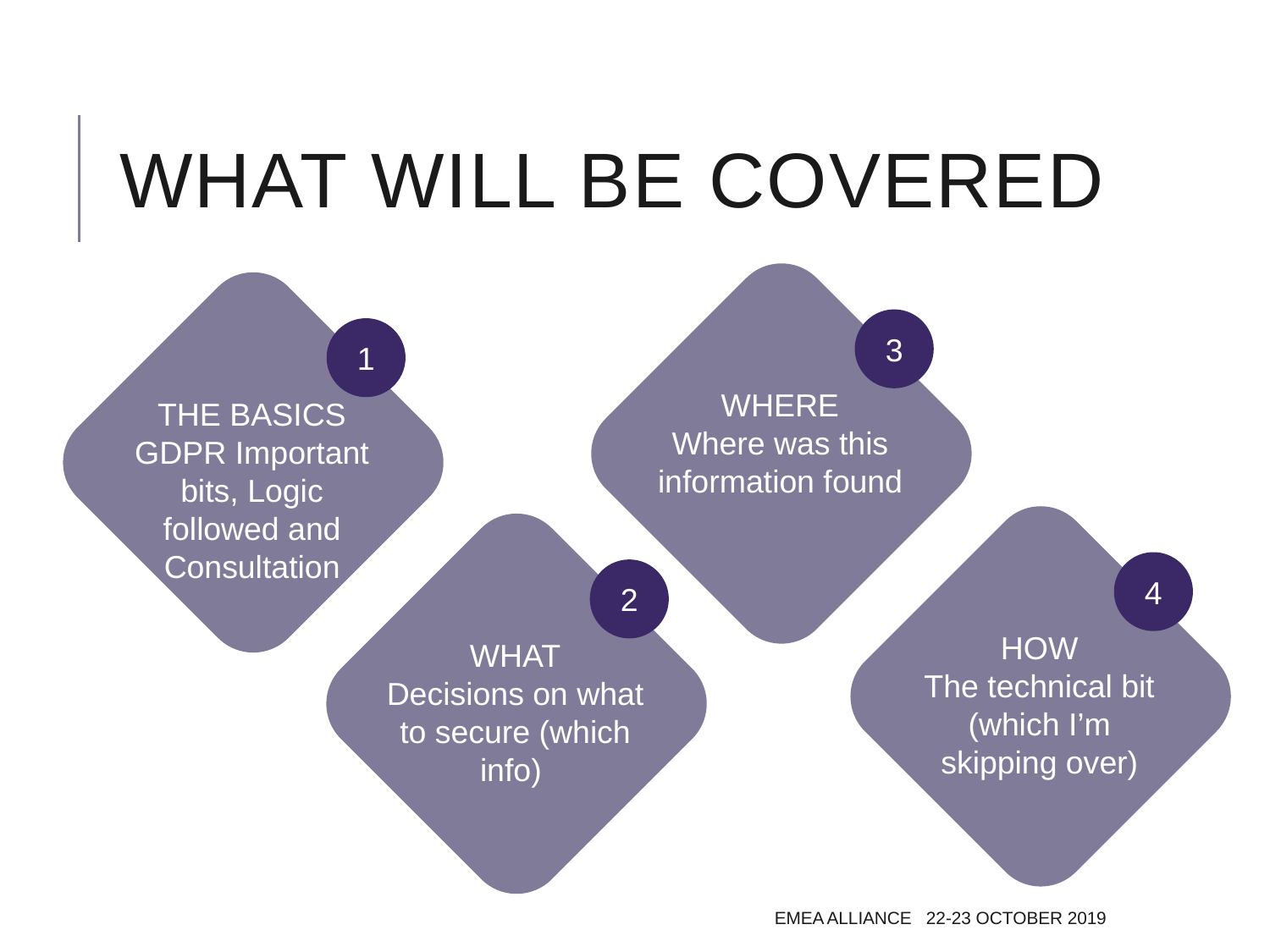

# What will be covered

3

1
WHERE
Where was this information found
THE BASICS
GDPR Important bits, Logic followed and Consultation

4

2
HOW
The technical bit (which I’m skipping over)
WHAT
Decisions on what to secure (which info)

EMEA Alliance   22-23 October 2019